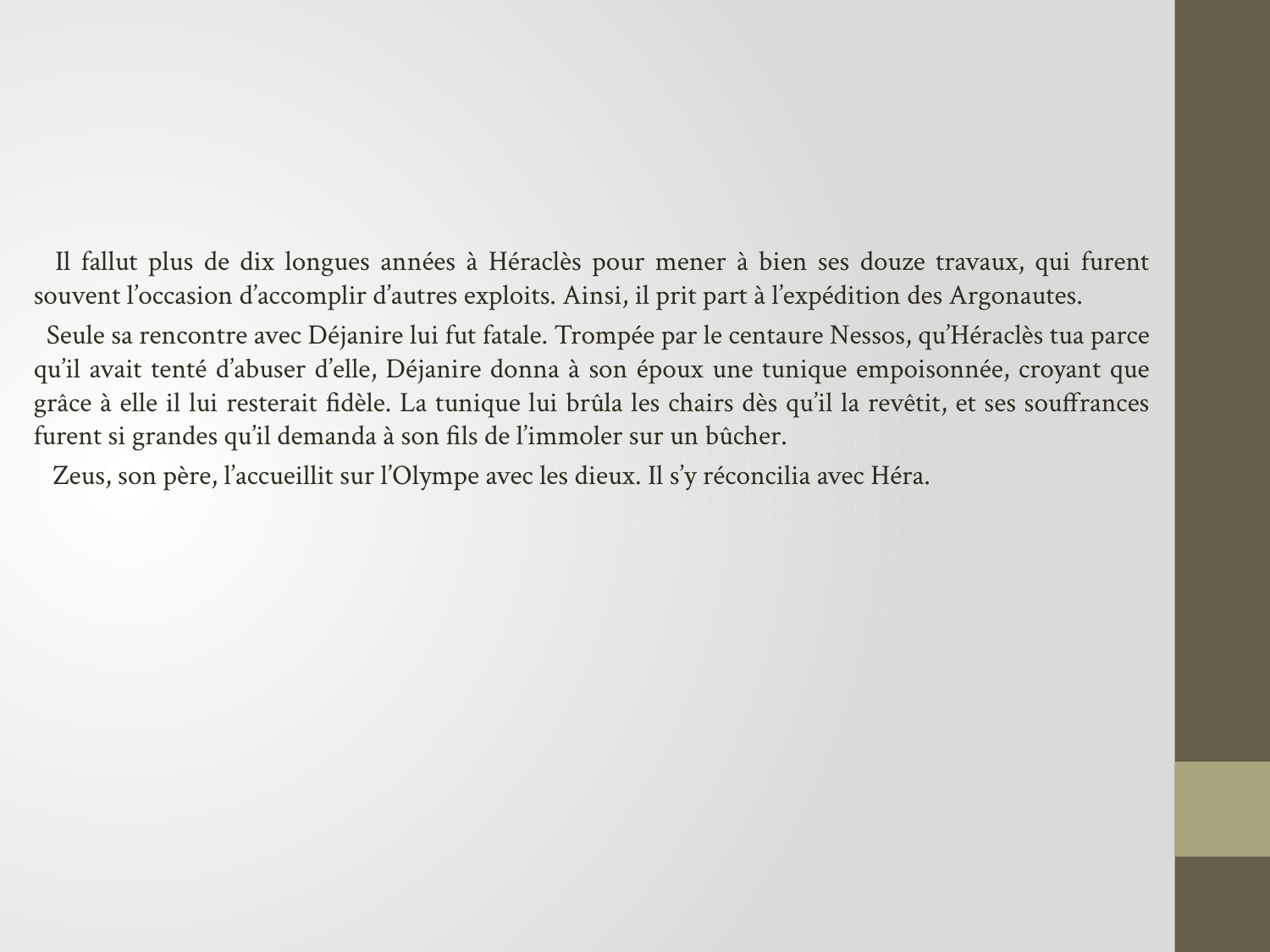

Il fallut plus de dix longues années à Héraclès pour mener à bien ses douze travaux, qui furent souvent l’occasion d’accomplir d’autres exploits. Ainsi, il prit part à l’expédition des Argonautes.
  Seule sa rencontre avec Déjanire lui fut fatale. Trompée par le centaure Nessos, qu’Héraclès tua parce qu’il avait tenté d’abuser d’elle, Déjanire donna à son époux une tunique empoisonnée, croyant que grâce à elle il lui resterait fidèle. La tunique lui brûla les chairs dès qu’il la revêtit, et ses souffrances furent si grandes qu’il demanda à son fils de l’immoler sur un bûcher.
   Zeus, son père, l’accueillit sur l’Olympe avec les dieux. Il s’y réconcilia avec Héra.